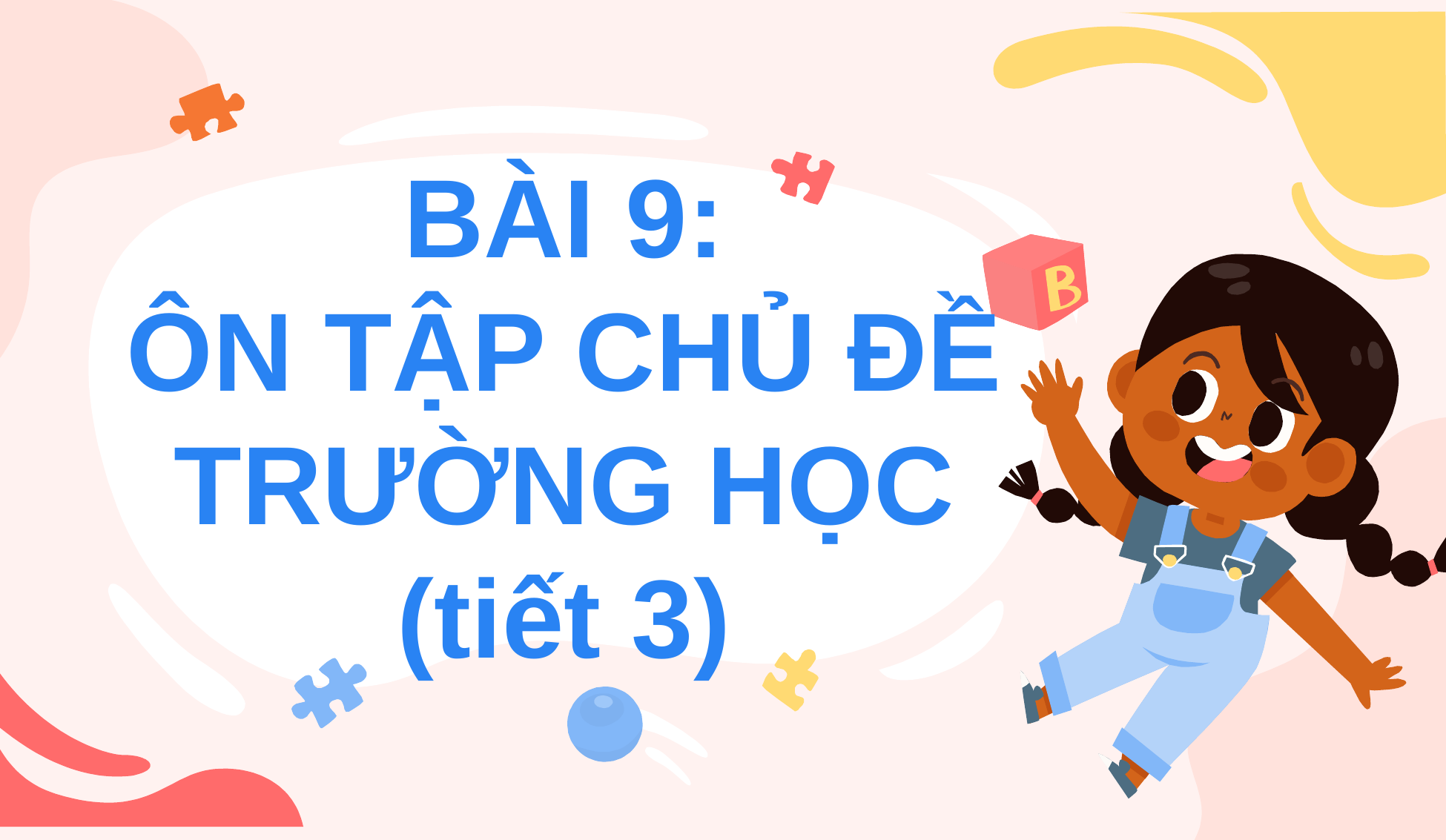

BÀI 9:
ÔN TẬP CHỦ ĐỀ TRƯỜNG HỌC
(tiết 3)